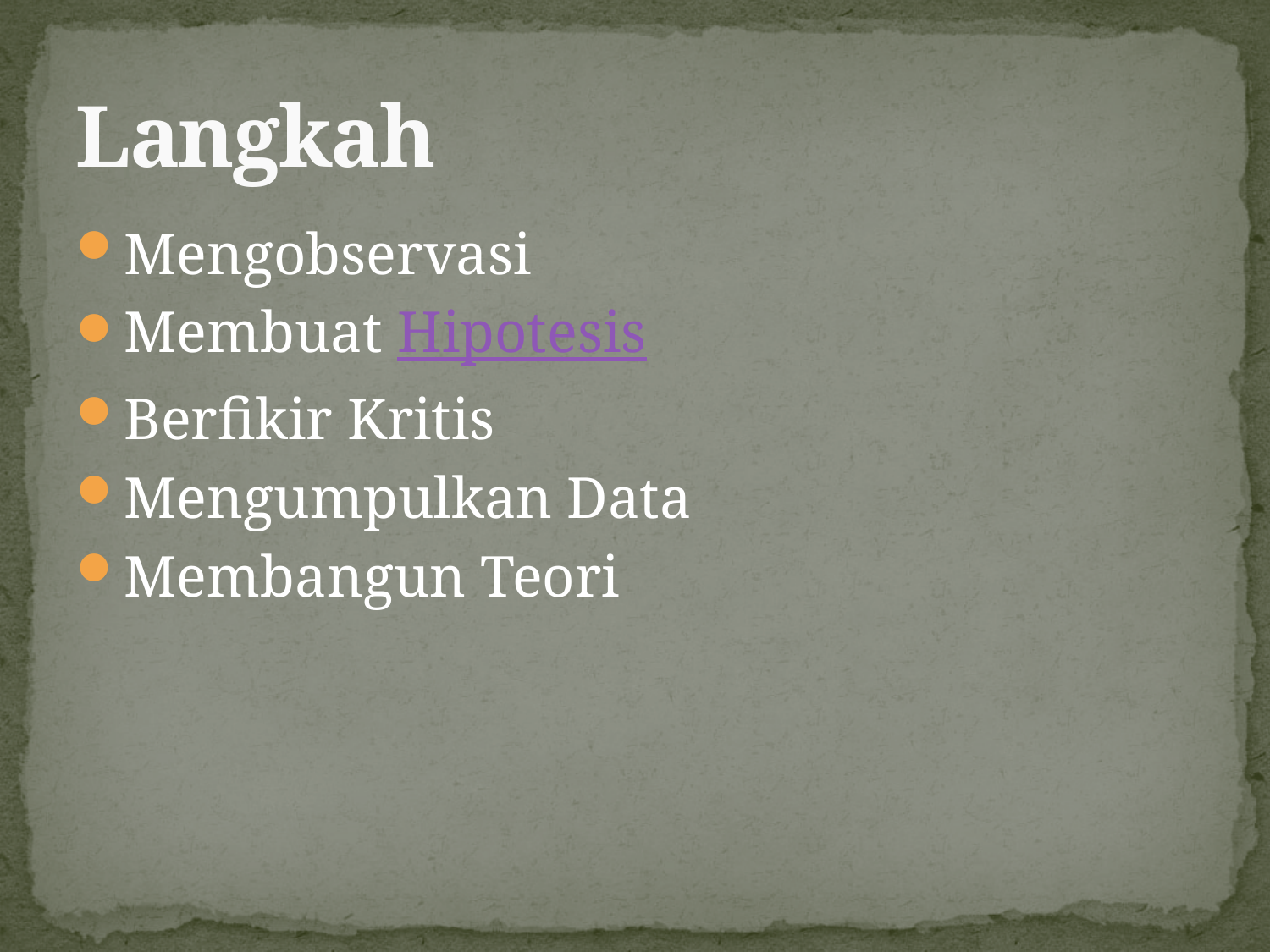

# Langkah
Mengobservasi
Membuat Hipotesis
Berfikir Kritis
Mengumpulkan Data
Membangun Teori